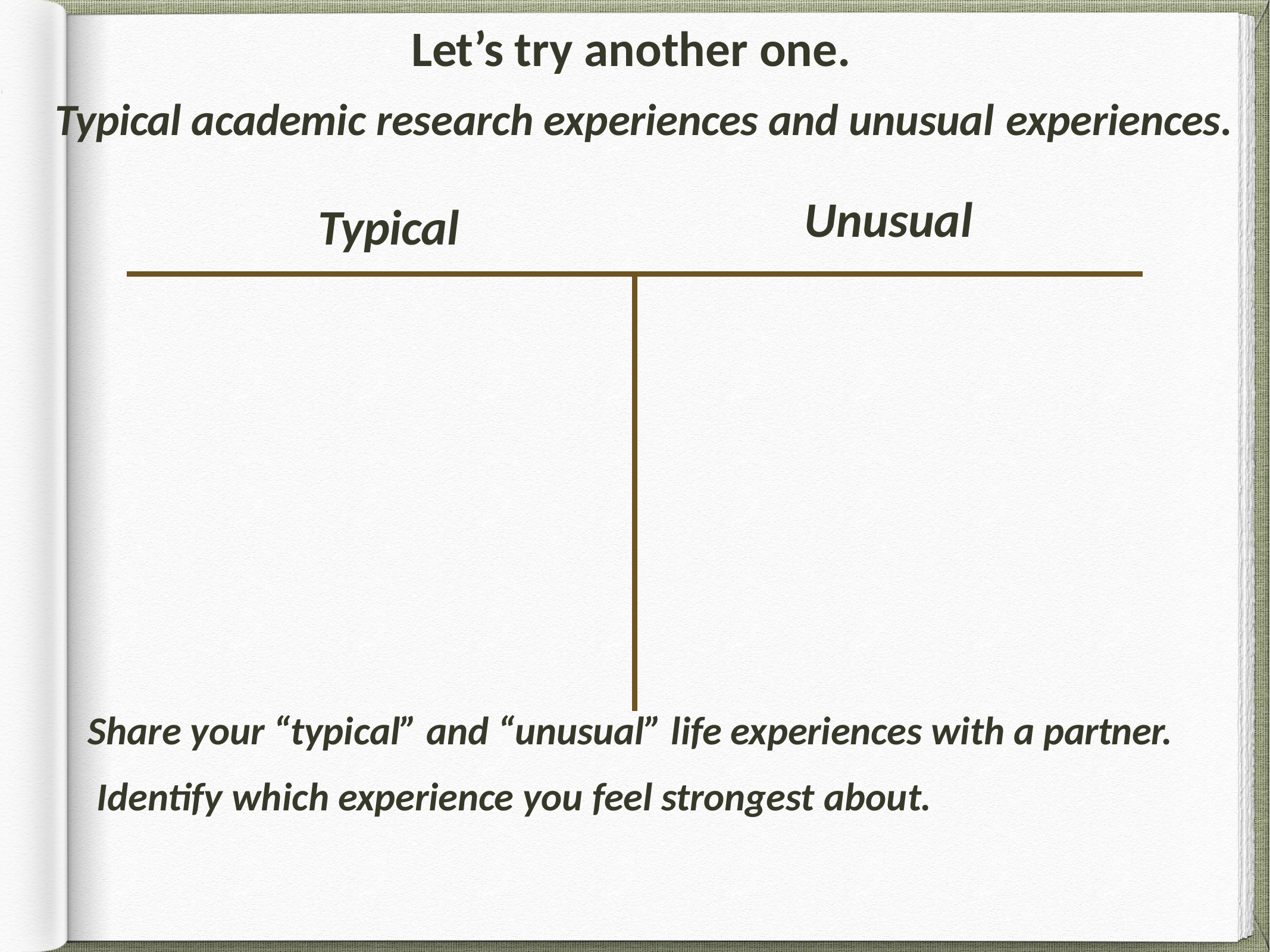

# Let’s try another one.
Typical academic research experiences and unusual experiences.
Unusual
Typical

Share your “typical” and “unusual” life experiences with a partner.  Identify which experience you feel strongest about.